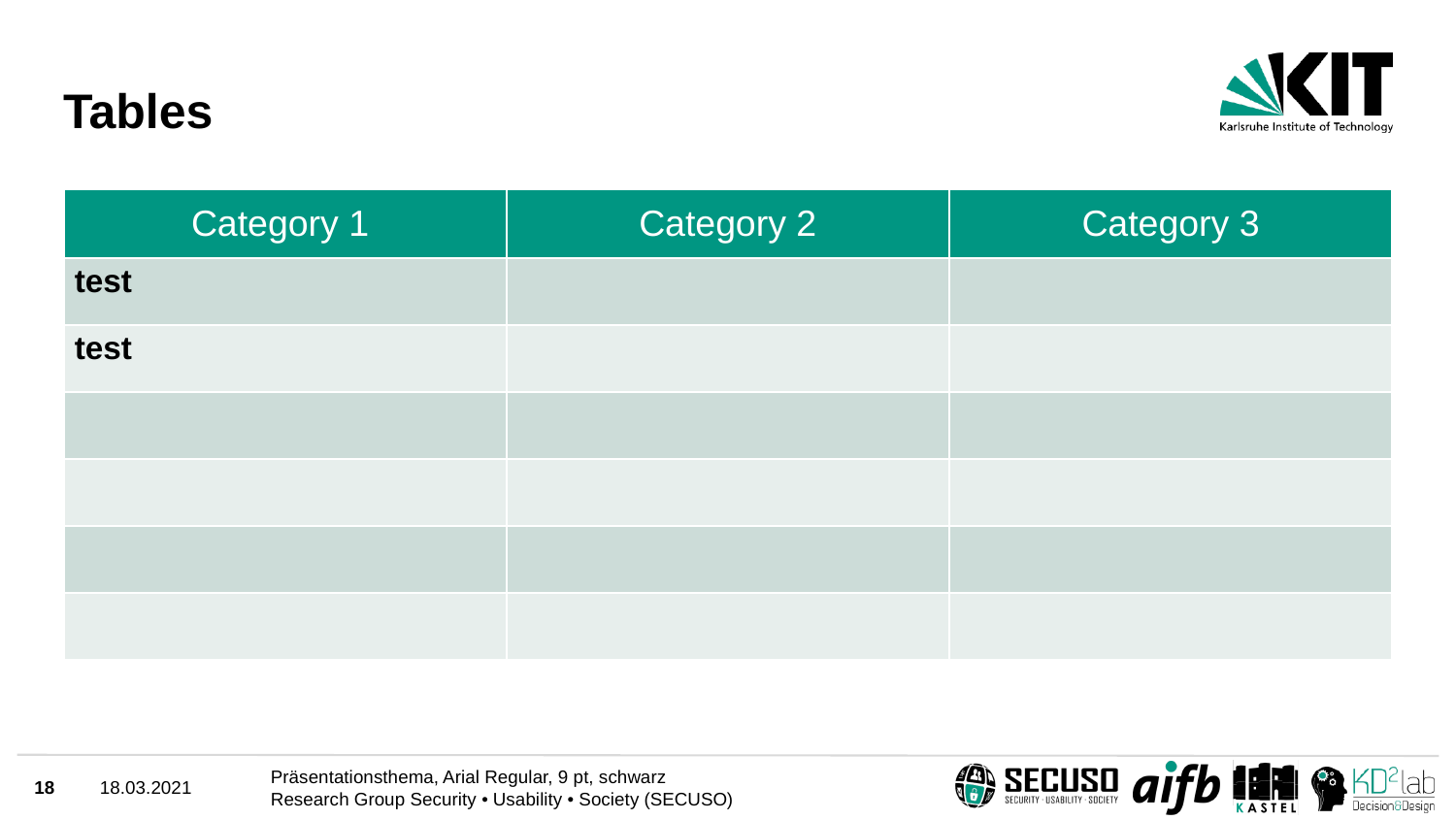

# Tables

| Category 1 | Category 2 | Category 3 |
| --- | --- | --- |
| test |  |  |
| test |  |  |
|  |  |  |
|  |  |  |
|  |  |  |
|  |  |  |
18
18.03.2021